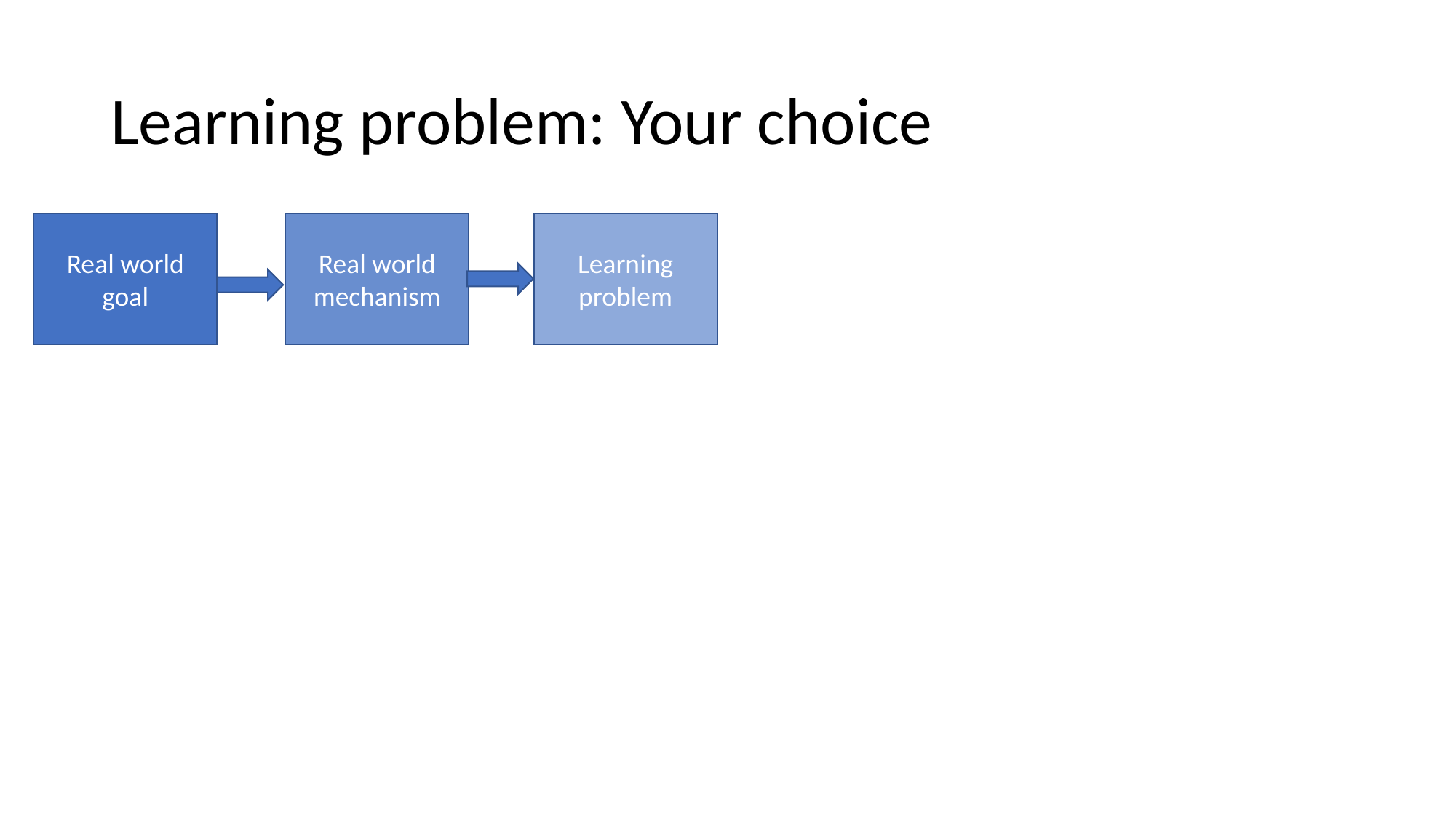

# Learning problem: Your choice
Real world goal
Real world mechanism
Learning problem